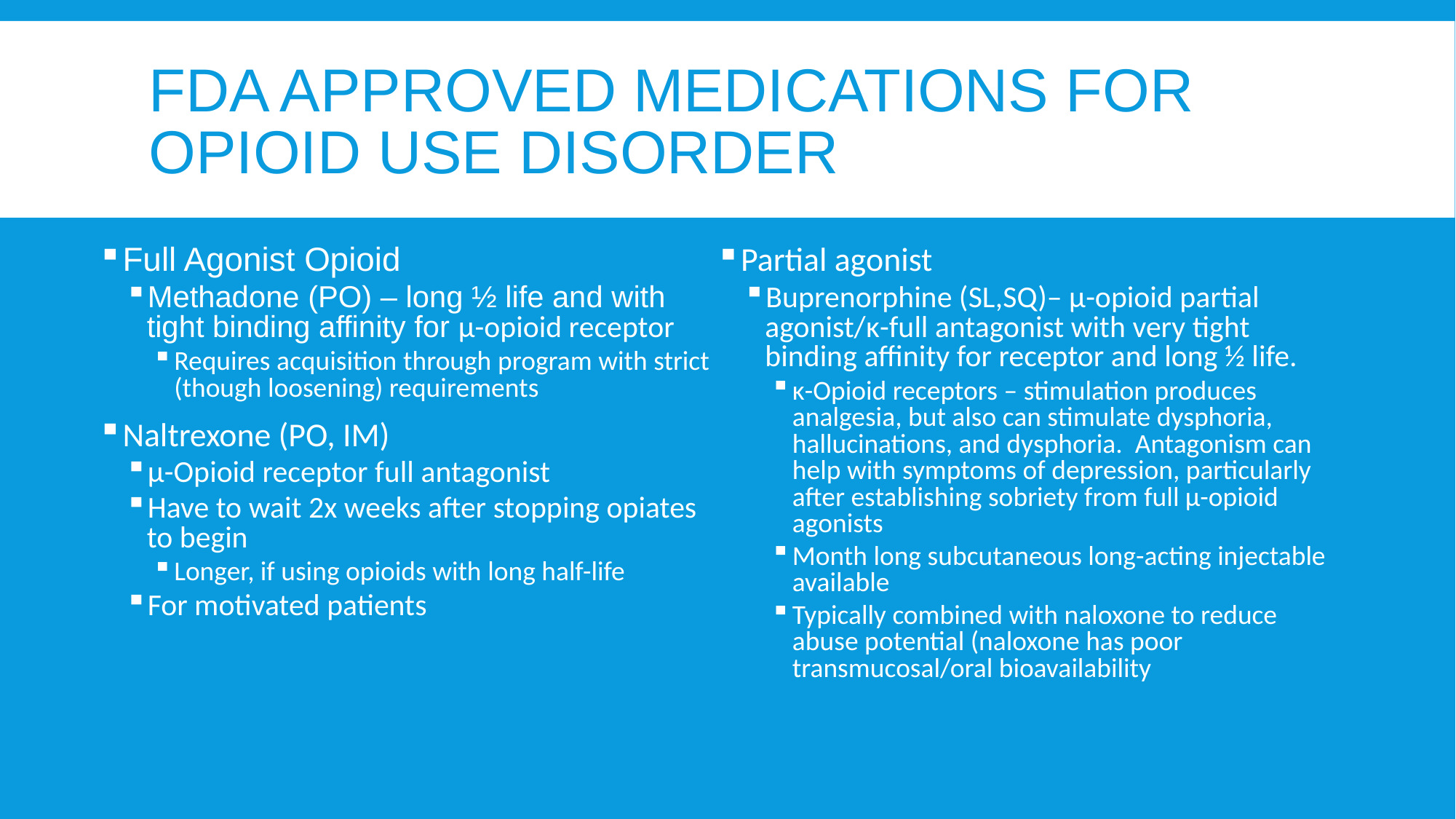

# FDA approved medications for Opioid Use disorder
Full Agonist Opioid
Methadone (PO) – long ½ life and with tight binding affinity for μ-opioid receptor
Requires acquisition through program with strict (though loosening) requirements
Naltrexone (PO, IM)
μ-Opioid receptor full antagonist
Have to wait 2x weeks after stopping opiates to begin
Longer, if using opioids with long half-life
For motivated patients

Partial agonist
Buprenorphine (SL,SQ)– μ-opioid partial agonist/κ-full antagonist with very tight binding affinity for receptor and long ½ life.
κ-Opioid receptors – stimulation produces analgesia, but also can stimulate dysphoria, hallucinations, and dysphoria.  Antagonism can help with symptoms of depression, particularly after establishing sobriety from full μ-opioid agonists
Month long subcutaneous long-acting injectable available
Typically combined with naloxone to reduce abuse potential (naloxone has poor transmucosal/oral bioavailability